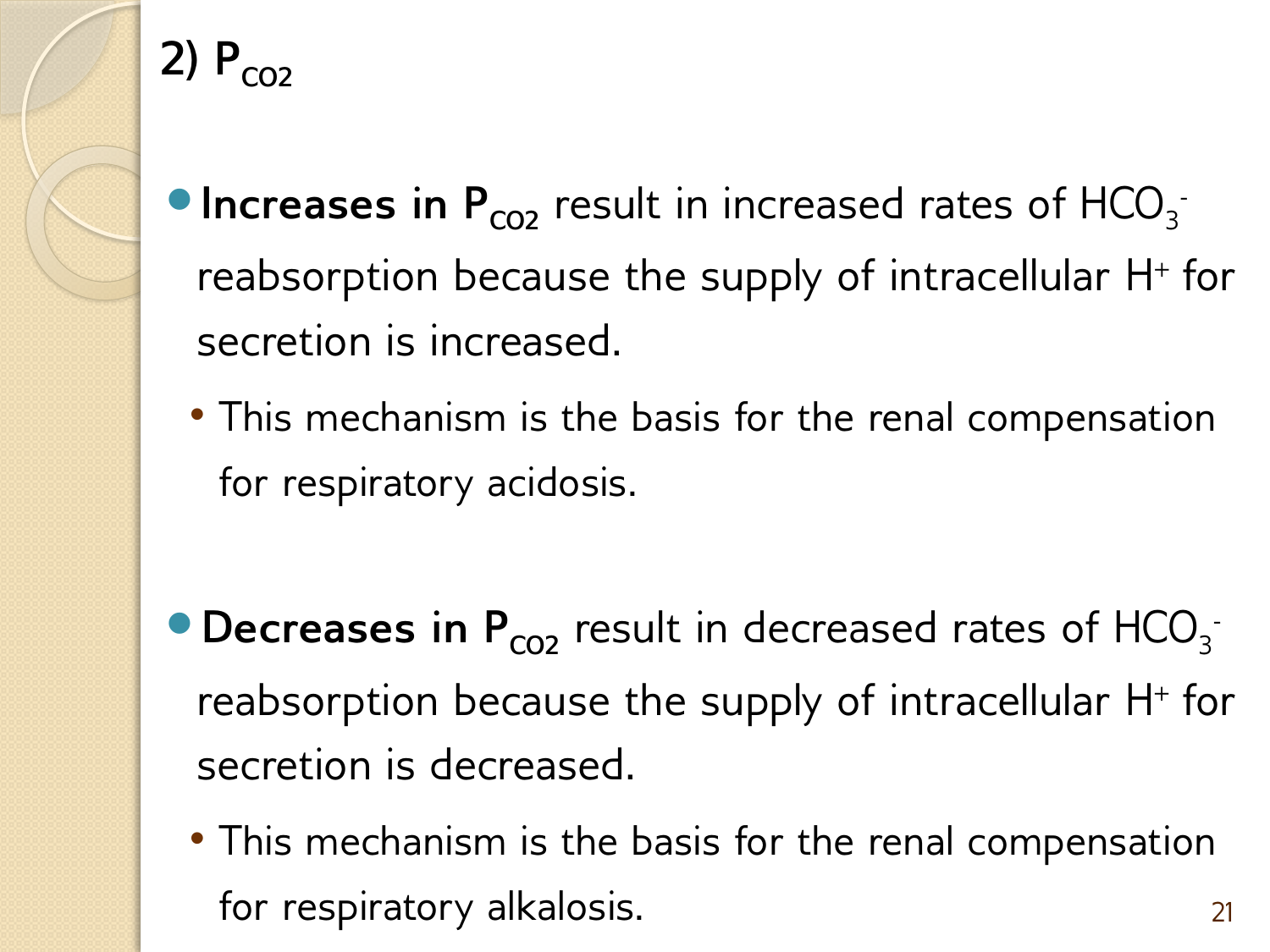

2) PCO2

Increases in PCO2 result in increased rates of HCO3- reabsorption because the supply of intracellular H+ for secretion is increased.
This mechanism is the basis for the renal compensation for respiratory acidosis.

 Decreases in PCO2 result in decreased rates of HCO3− reabsorption because the supply of intracellular H+ for secretion is decreased.
This mechanism is the basis for the renal compensation for respiratory alkalosis.
21